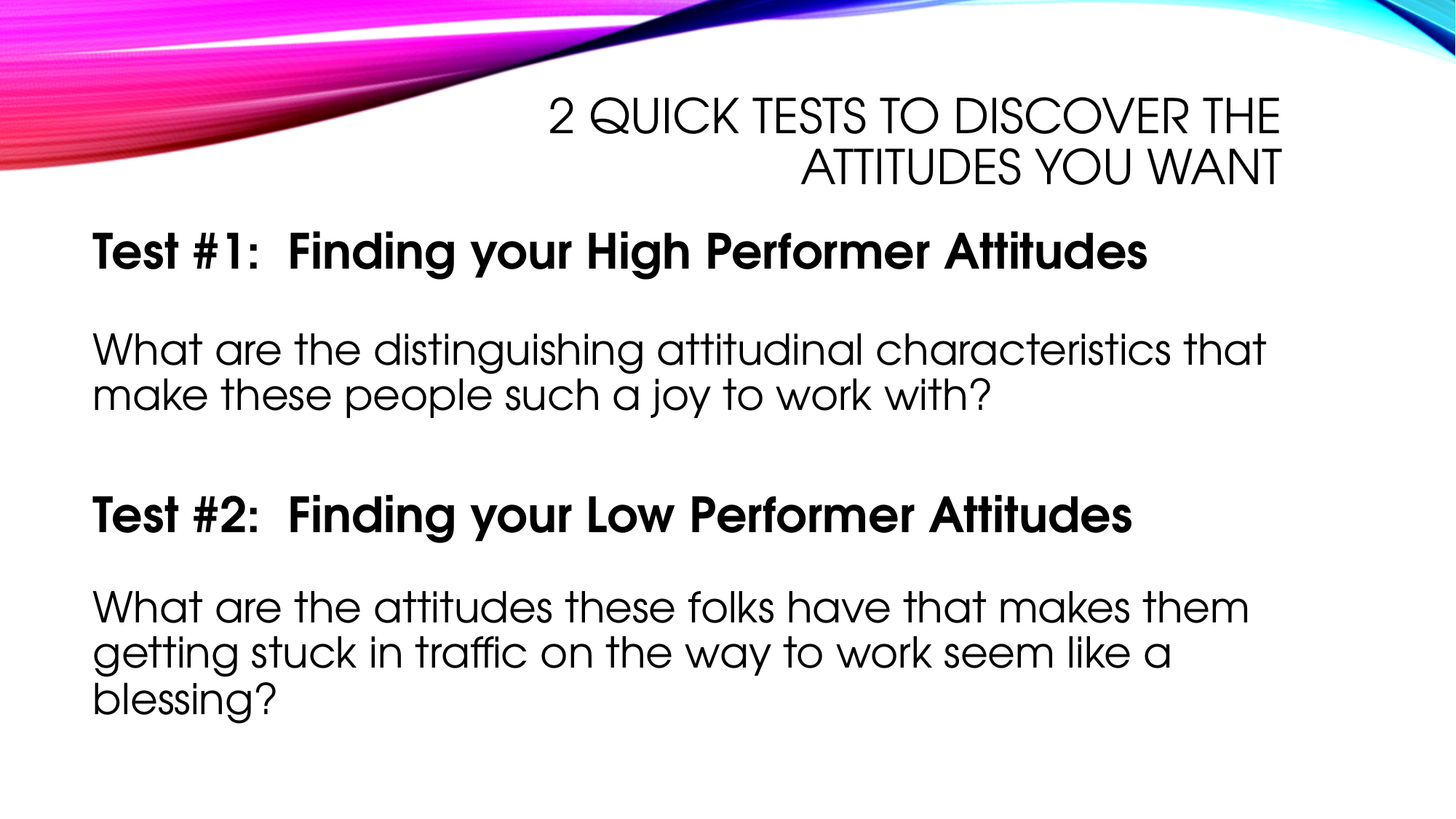

# 2 Quick Tests to Discover the Attitudes you want
Test #1:  Finding your High Performer Attitudes

What are the distinguishing attitudinal characteristics that make these people such a joy to work with?

Test #2:  Finding your Low Performer Attitudes

What are the attitudes these folks have that makes them getting stuck in traffic on the way to work seem like a blessing?